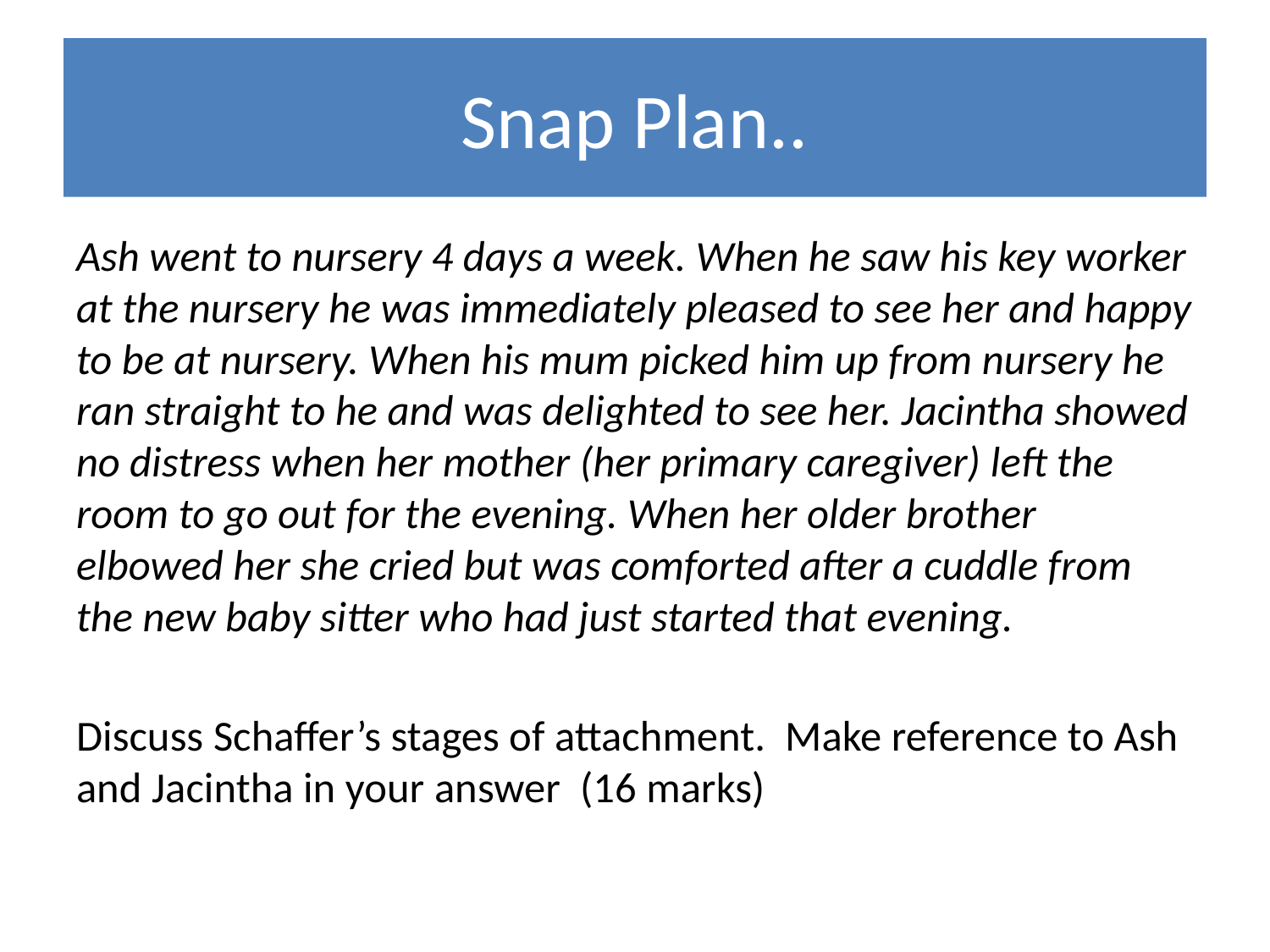

# Snap Plan..
Ash went to nursery 4 days a week. When he saw his key worker at the nursery he was immediately pleased to see her and happy to be at nursery. When his mum picked him up from nursery he ran straight to he and was delighted to see her. Jacintha showed no distress when her mother (her primary caregiver) left the room to go out for the evening. When her older brother elbowed her she cried but was comforted after a cuddle from the new baby sitter who had just started that evening.

Discuss Schaffer’s stages of attachment.  Make reference to Ash and Jacintha in your answer  (16 marks)